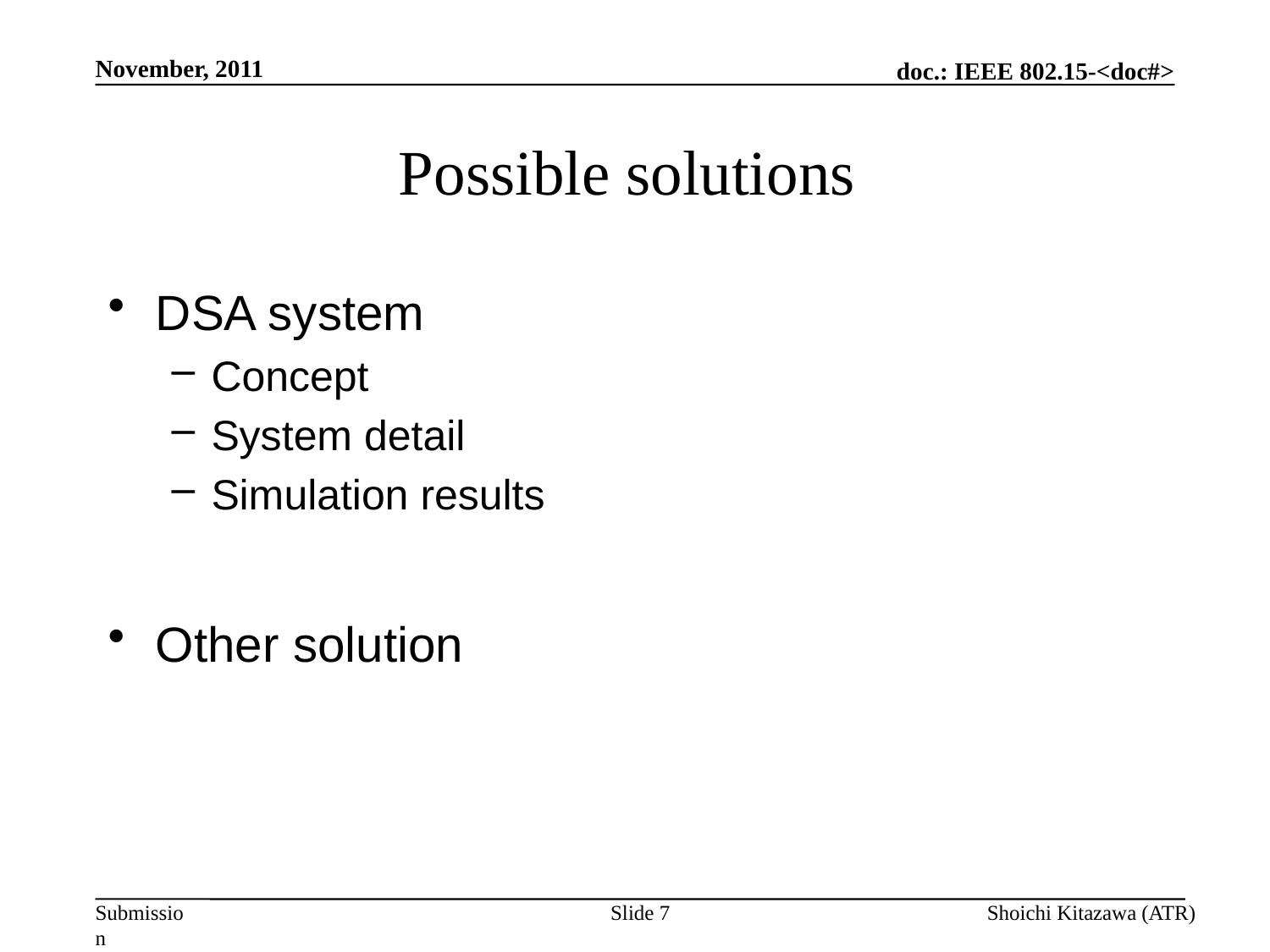

November, 2011
# Possible solutions
DSA system
Concept
System detail
Simulation results

Other solution

Slide 7
Shoichi Kitazawa (ATR)